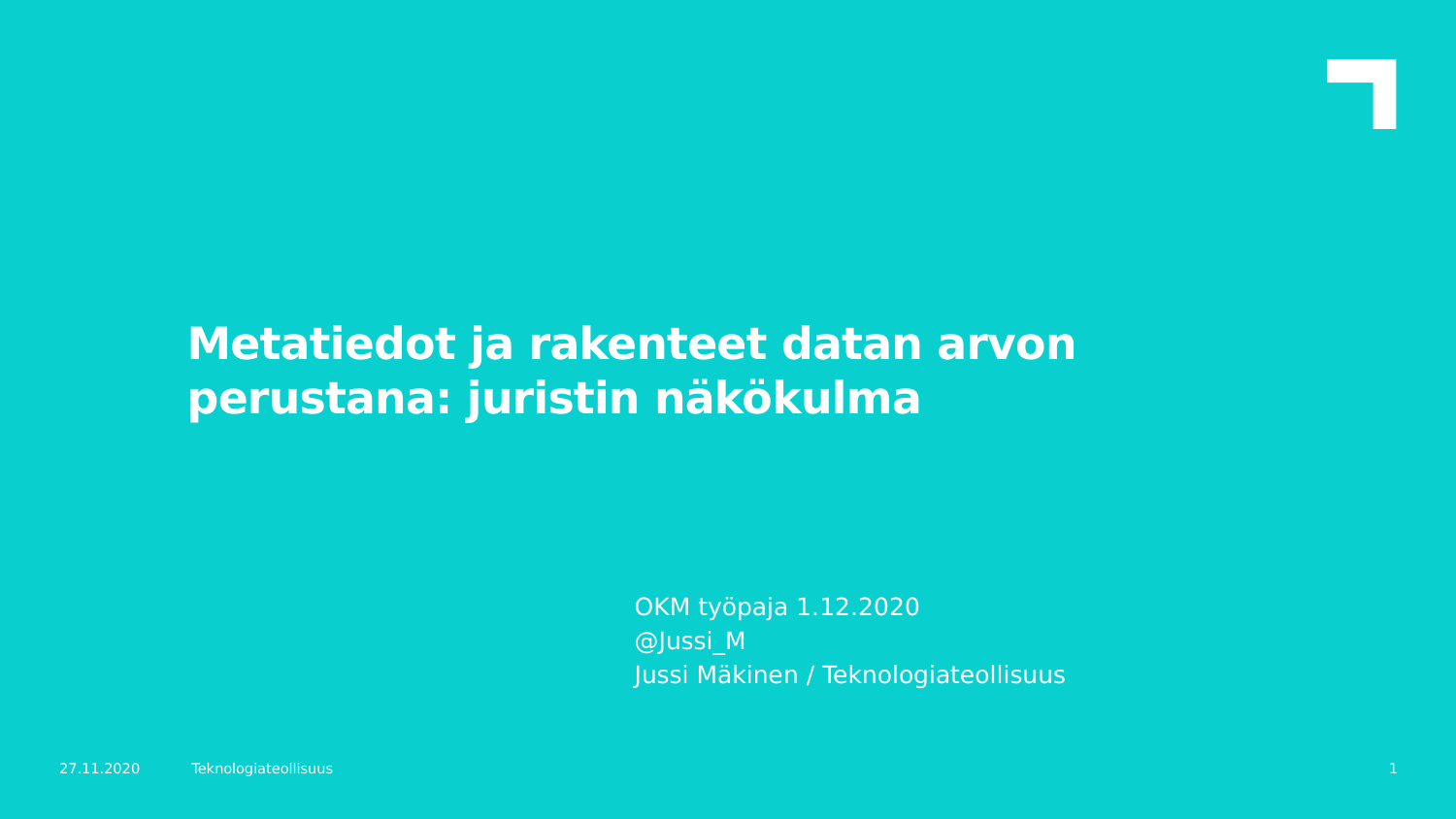

Metatiedot ja rakenteet datan arvon perustana: juristin näkökulma

OKM työpaja 1.12.2020
@Jussi_M
Jussi Mäkinen / Teknologiateollisuus
27.11.2020
Teknologiateollisuus
1